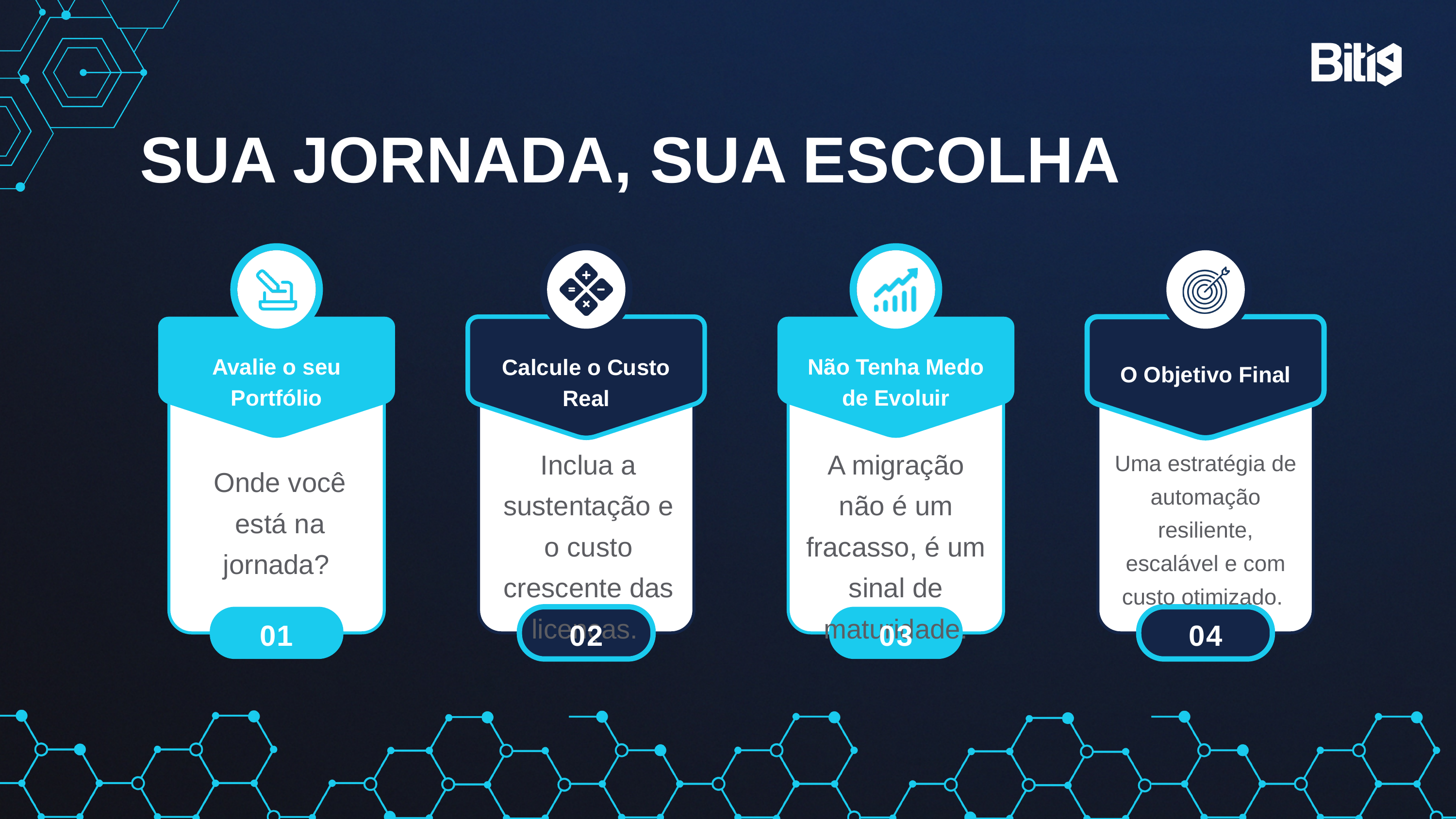

SUA JORNADA, SUA ESCOLHA

Avalie o seu Portfólio
Não Tenha Medo de Evoluir
Calcule o Custo Real
O Objetivo Final
Inclua a sustentação e o custo crescente das licenças.
A migração não é um fracasso, é um sinal de maturidade.
Uma estratégia de automação resiliente, escalável e com custo otimizado.
Onde você está na jornada?

01
02
03
04